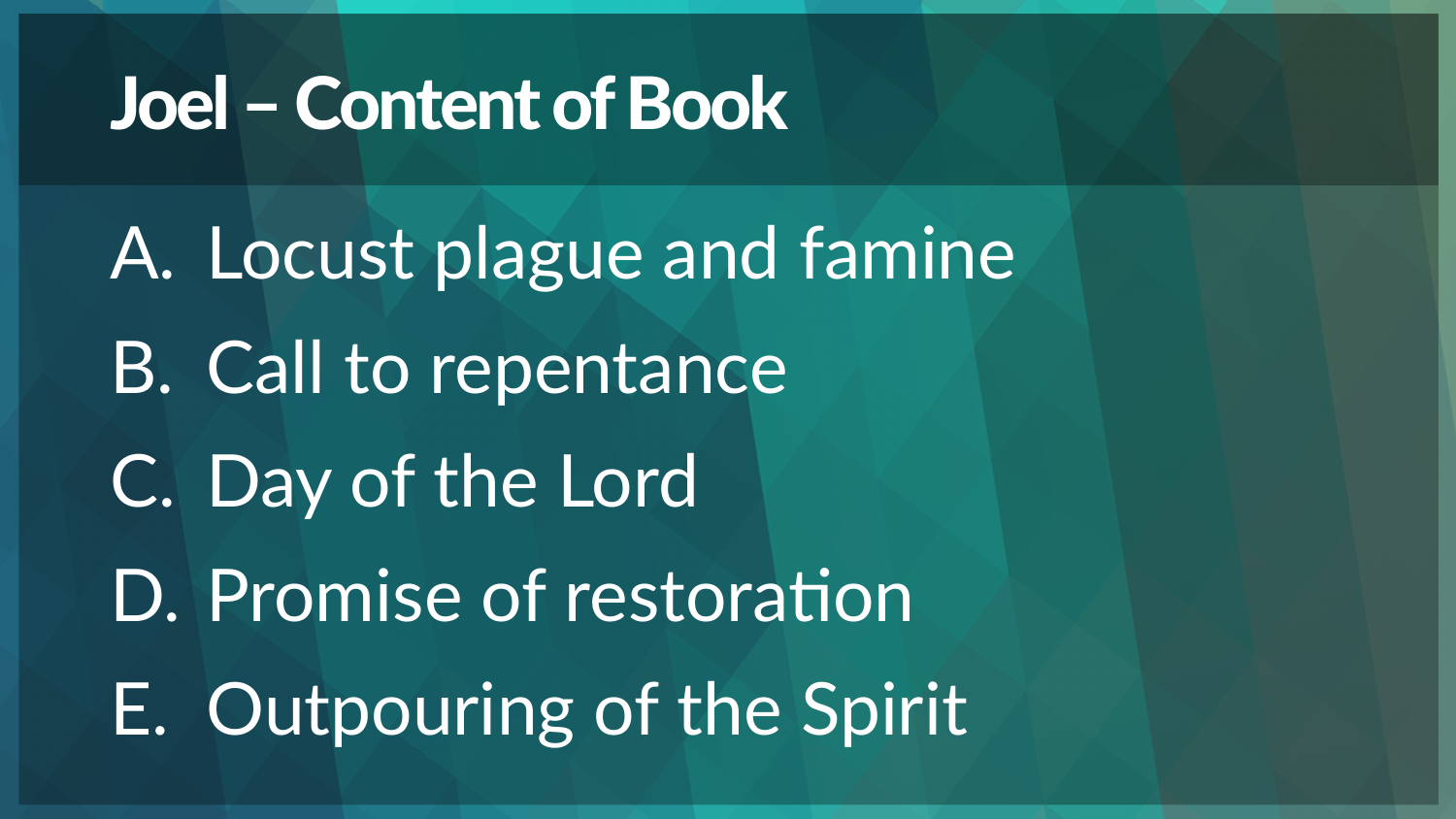

# Joel – Content of Book
Locust plague and famine
Call to repentance
Day of the Lord
Promise of restoration
Outpouring of the Spirit